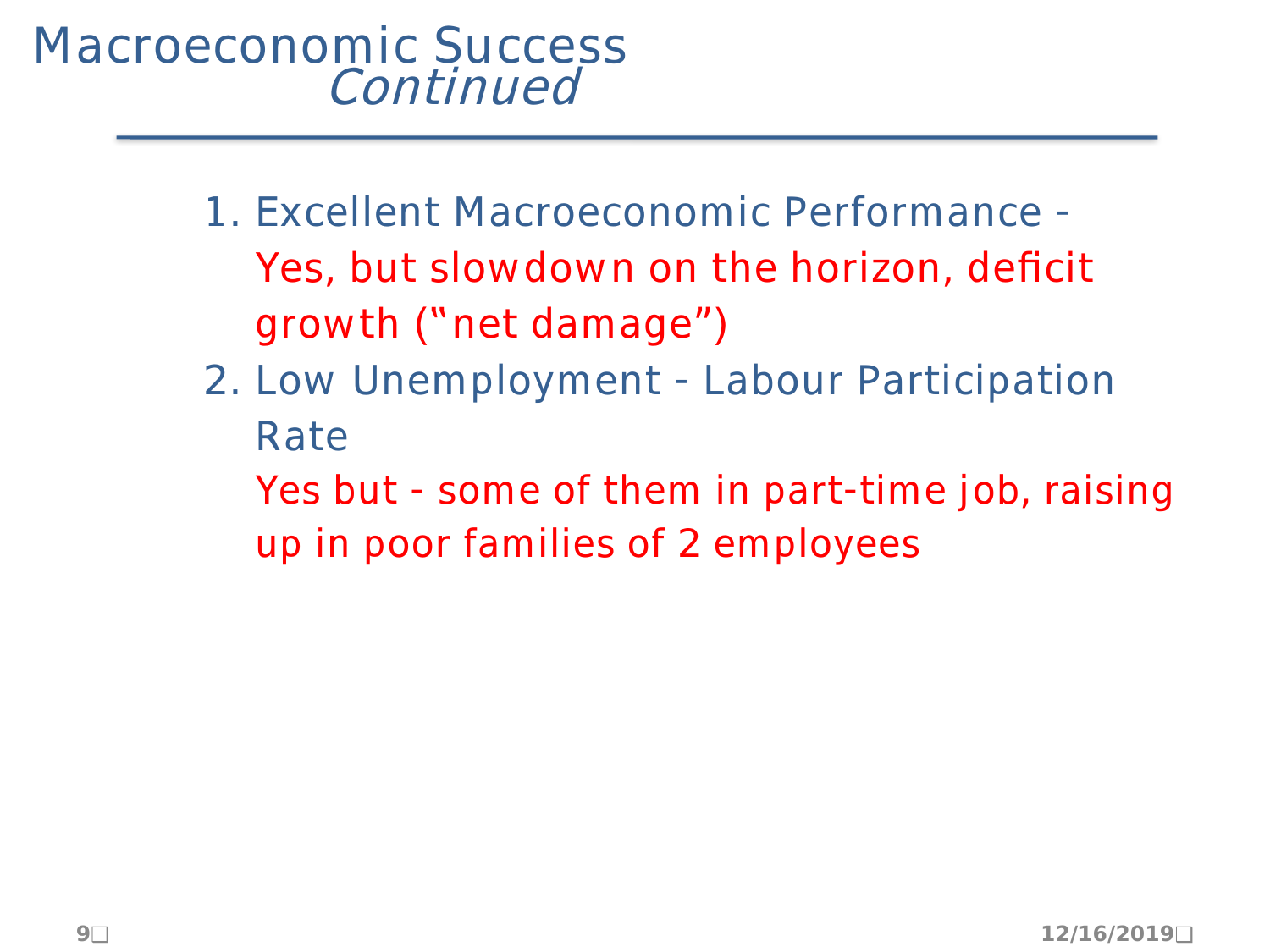

Macroeconomic Success
                Continued
Excellent Macroeconomic Performance -
Yes, but slowdown on the horizon, deficit growth (“net damage”)
Low Unemployment - Labour Participation Rate
Yes but - some of them in part-time job, raising up in poor families of 2 employees

9
12/16/2019